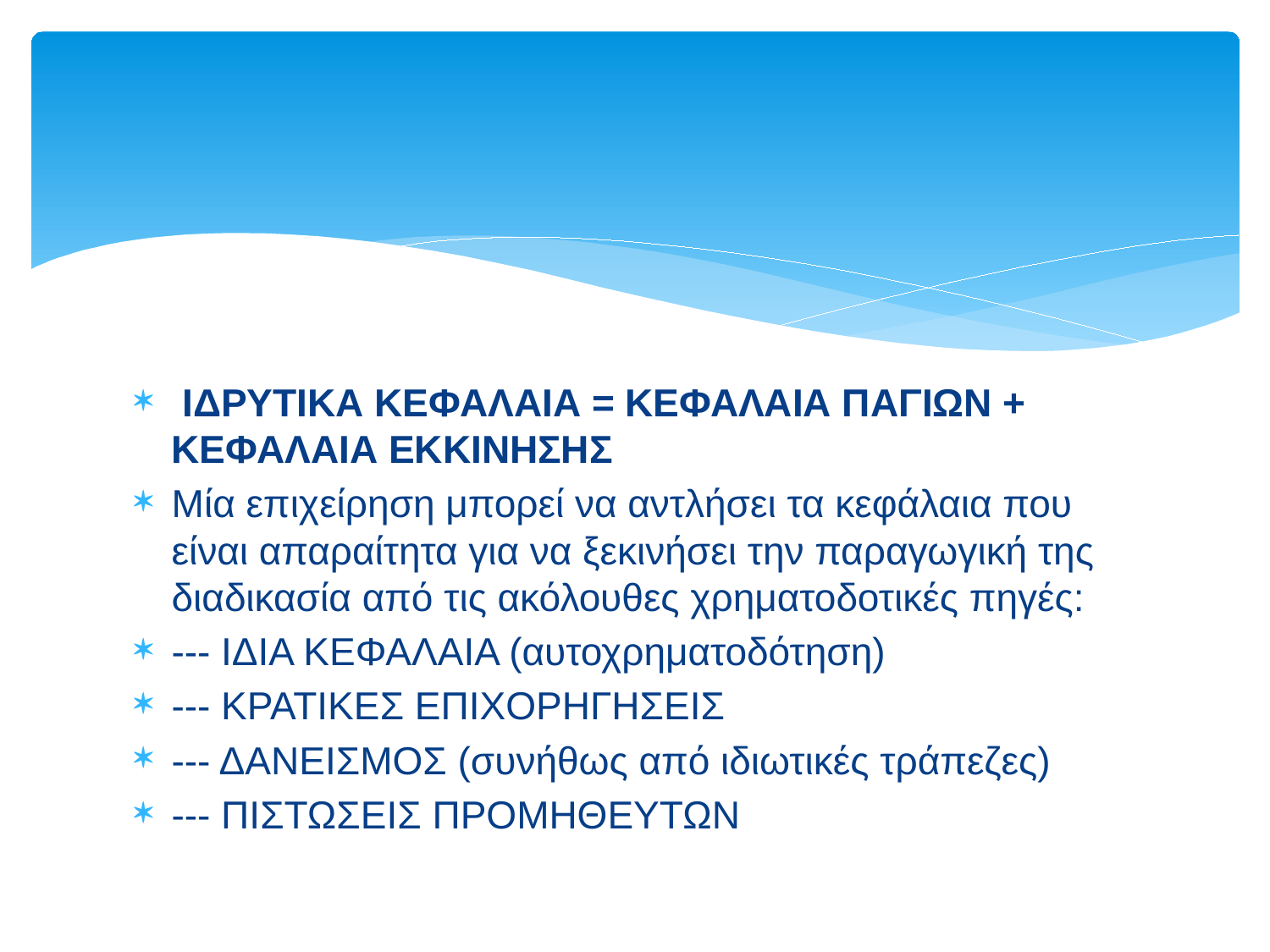

#
 ΙΔΡΥΤΙΚΑ ΚΕΦΑΛΑΙΑ = ΚΕΦΑΛΑΙΑ ΠΑΓΙΩΝ + ΚΕΦΑΛΑΙΑ ΕΚΚΙΝΗΣΗΣ
Μία επιχείρηση μπορεί να αντλήσει τα κεφάλαια που είναι απαραίτητα για να ξεκινήσει την παραγωγική της διαδικασία από τις ακόλουθες χρηματοδοτικές πηγές:
--- ΙΔΙΑ ΚΕΦΑΛΑΙΑ (αυτοχρηματοδότηση)
--- ΚΡΑΤΙΚΕΣ ΕΠΙΧΟΡΗΓΗΣΕΙΣ
--- ΔΑΝΕΙΣΜΟΣ (συνήθως από ιδιωτικές τράπεζες)
--- ΠΙΣΤΩΣΕΙΣ ΠΡΟΜΗΘΕΥΤΩΝ